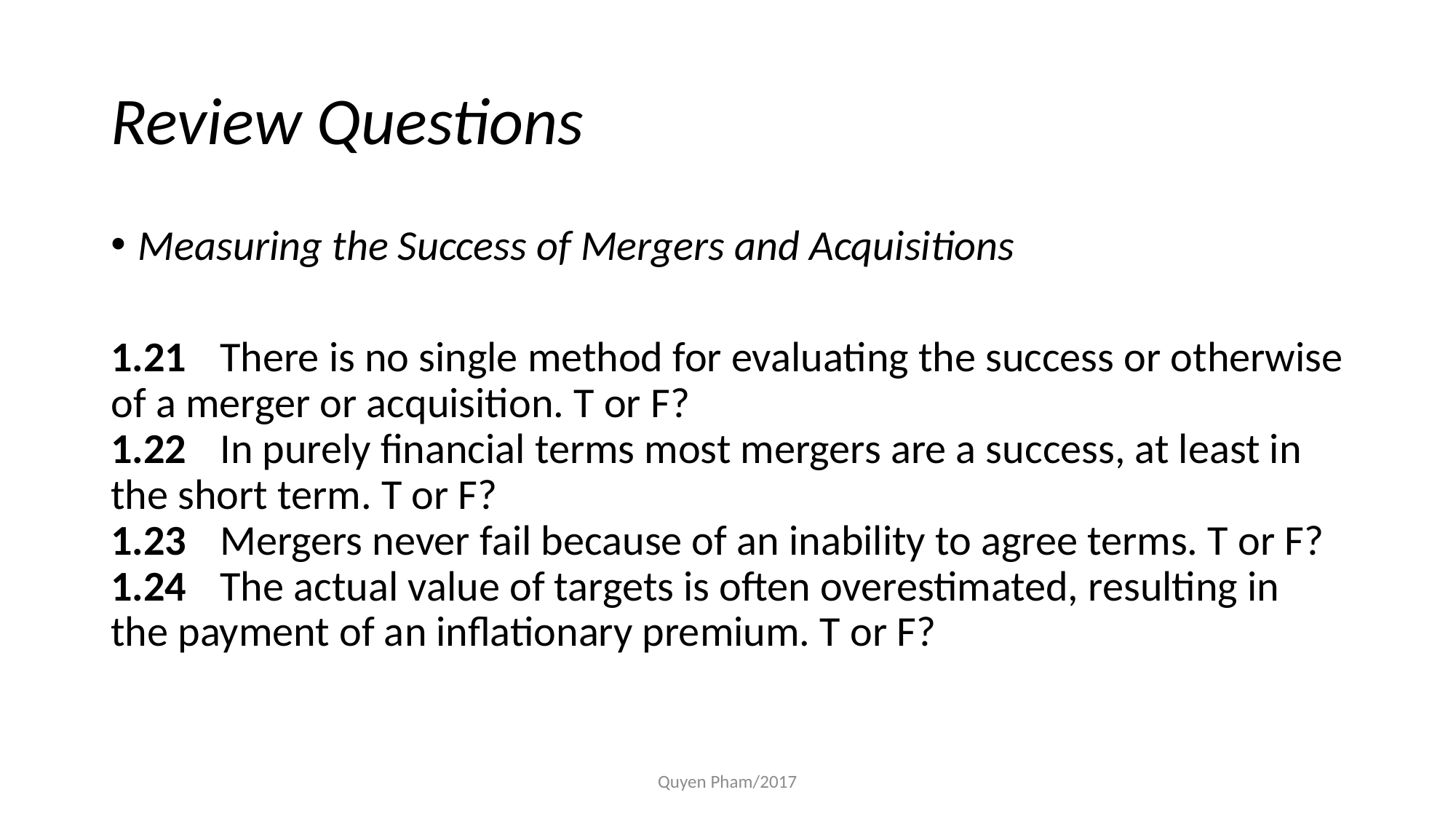

# Review Questions
Measuring the Success of Mergers and Acquisitions
1.21 	There is no single method for evaluating the success or otherwise of a merger or acquisition. T or F?
1.22 	In purely financial terms most mergers are a success, at least in the short term. T or F?
1.23 	Mergers never fail because of an inability to agree terms. T or F?
1.24 	The actual value of targets is often overestimated, resulting in the payment of an inflationary premium. T or F?
Quyen Pham/2017